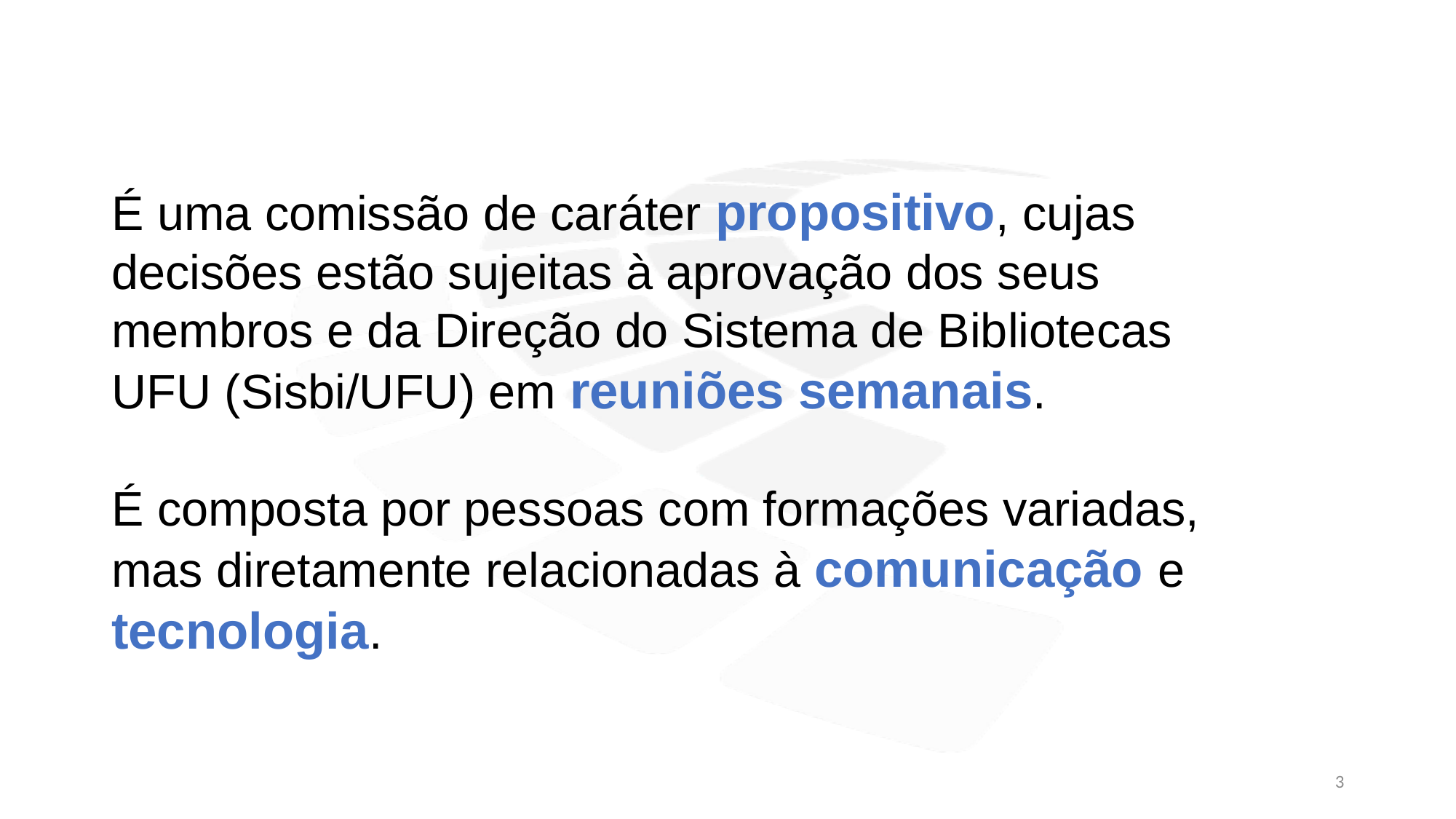

É uma comissão de caráter propositivo, cujas decisões estão sujeitas à aprovação dos seus membros e da Direção do Sistema de Bibliotecas UFU (Sisbi/UFU) em reuniões semanais.

É composta por pessoas com formações variadas, mas diretamente relacionadas à comunicação e tecnologia.
3